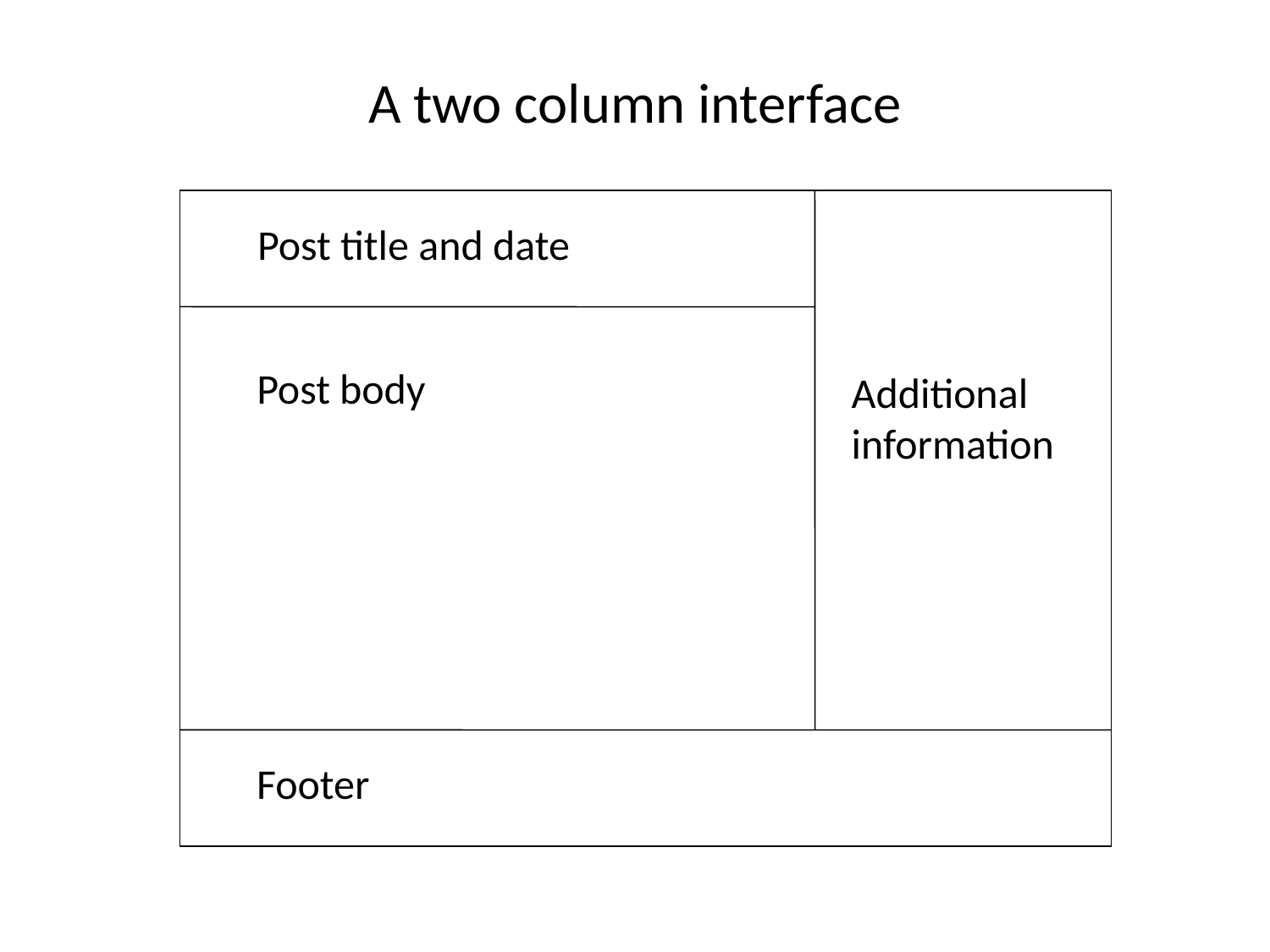

# A two column interface

Post title and date

Post body
Additional
information

Footer